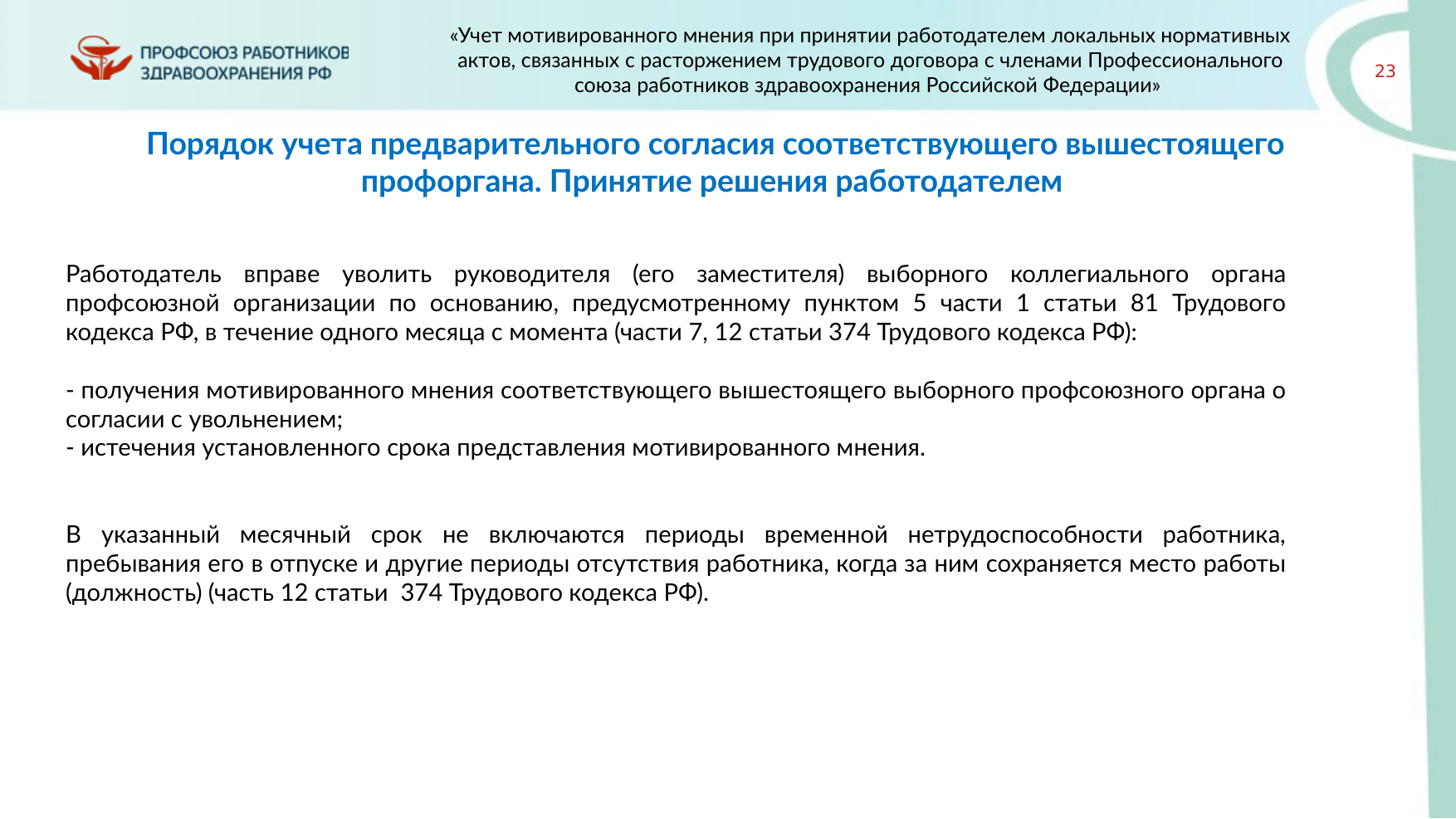

Порядок учета предварительного согласия соответствующего вышестоящего профоргана. Принятие решения работодателем
Работодатель вправе уволить руководителя (его заместителя) выборного коллегиального органа профсоюзной организации по основанию, предусмотренному пунктом 5 части 1 статьи 81 Трудового кодекса РФ, в течение одного месяца с момента (части 7, 12 статьи 374 Трудового кодекса РФ):

- получения мотивированного мнения соответствующего вышестоящего выборного профсоюзного органа о согласии с увольнением;
- истечения установленного срока представления мотивированного мнения.

В указанный месячный срок не включаются периоды временной нетрудоспособности работника, пребывания его в отпуске и другие периоды отсутствия работника, когда за ним сохраняется место работы (должность) (часть 12 статьи  374 Трудового кодекса РФ).